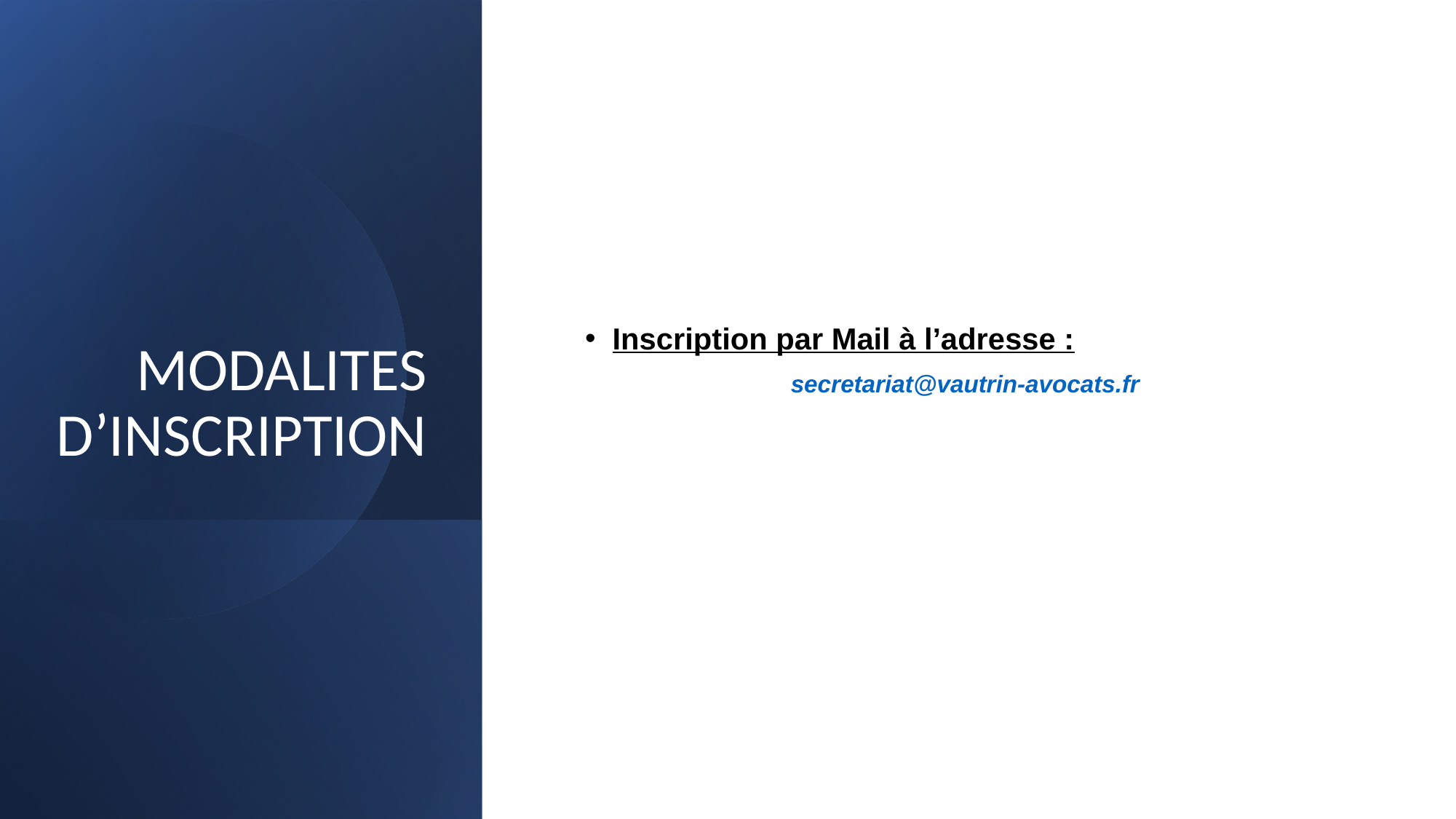

# MODALITES D’INSCRIPTION
Inscription par Mail à l’adresse :
secretariat@vautrin-avocats.fr

8